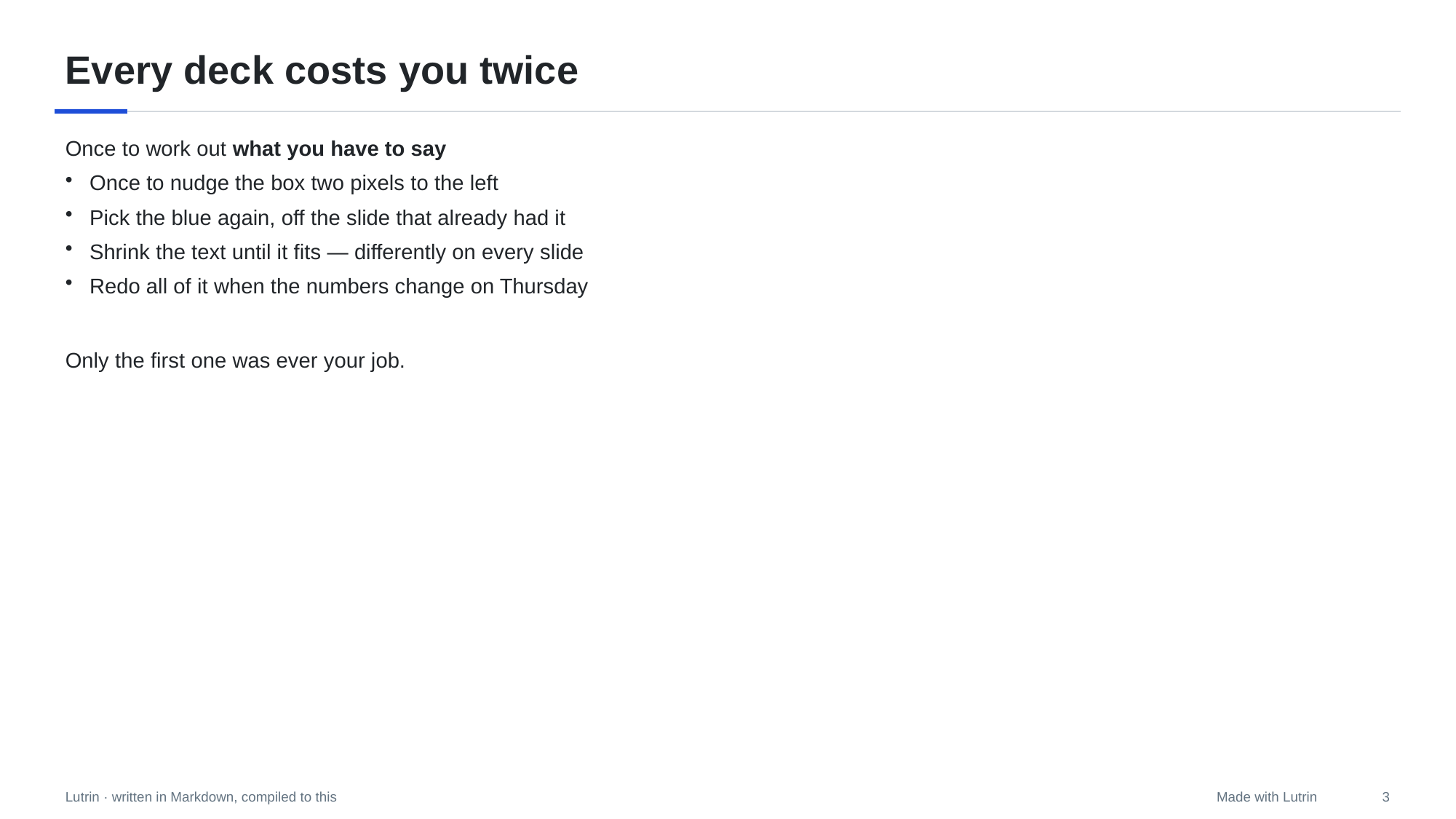

# Every deck costs you twice
Once to work out what you have to say
Once to nudge the box two pixels to the left
Pick the blue again, off the slide that already had it
Shrink the text until it fits — differently on every slide
Redo all of it when the numbers change on Thursday
Only the first one was ever your job.
3